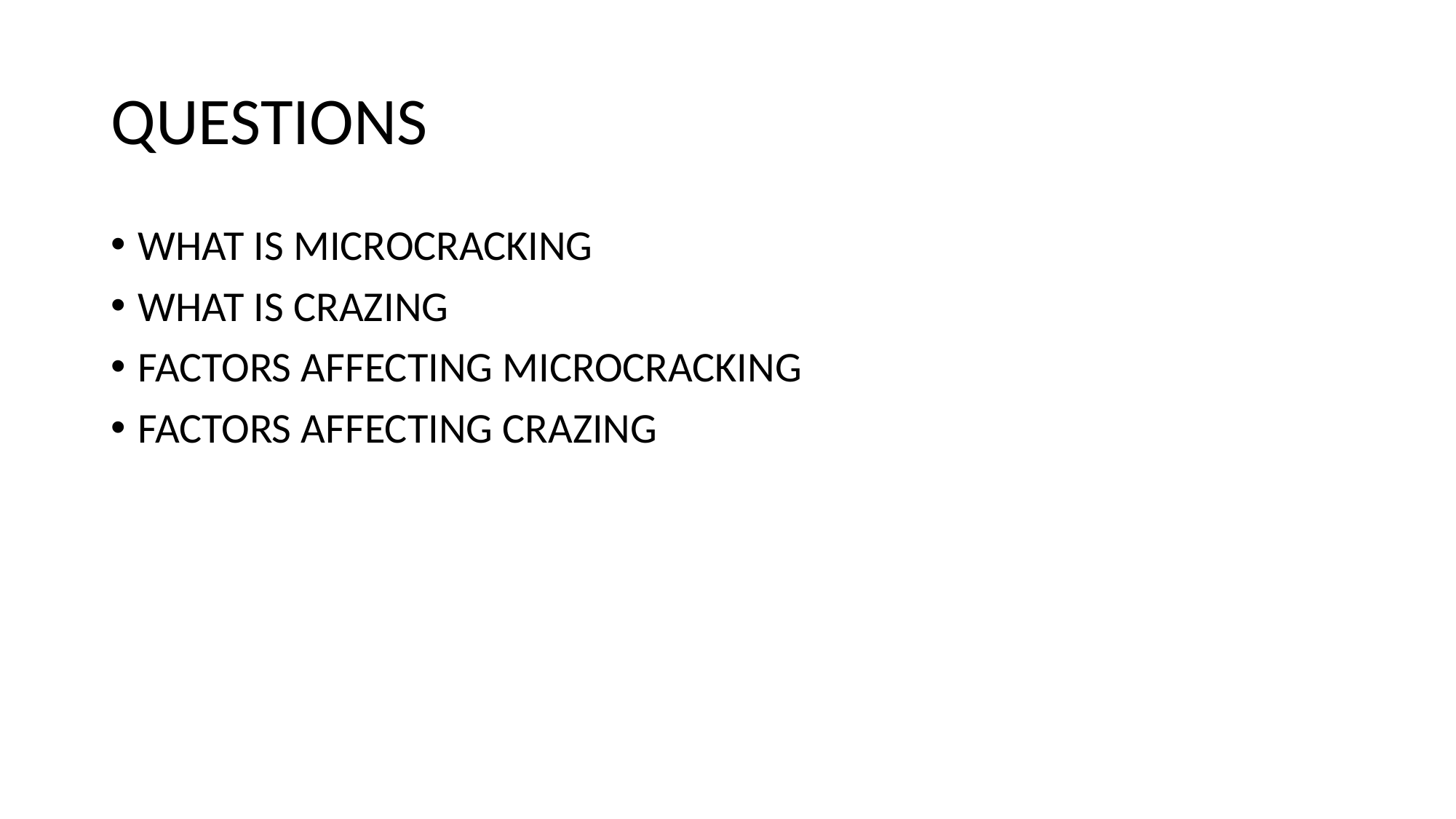

# QUESTIONS
WHAT IS MICROCRACKING
WHAT IS CRAZING
FACTORS AFFECTING MICROCRACKING
FACTORS AFFECTING CRAZING